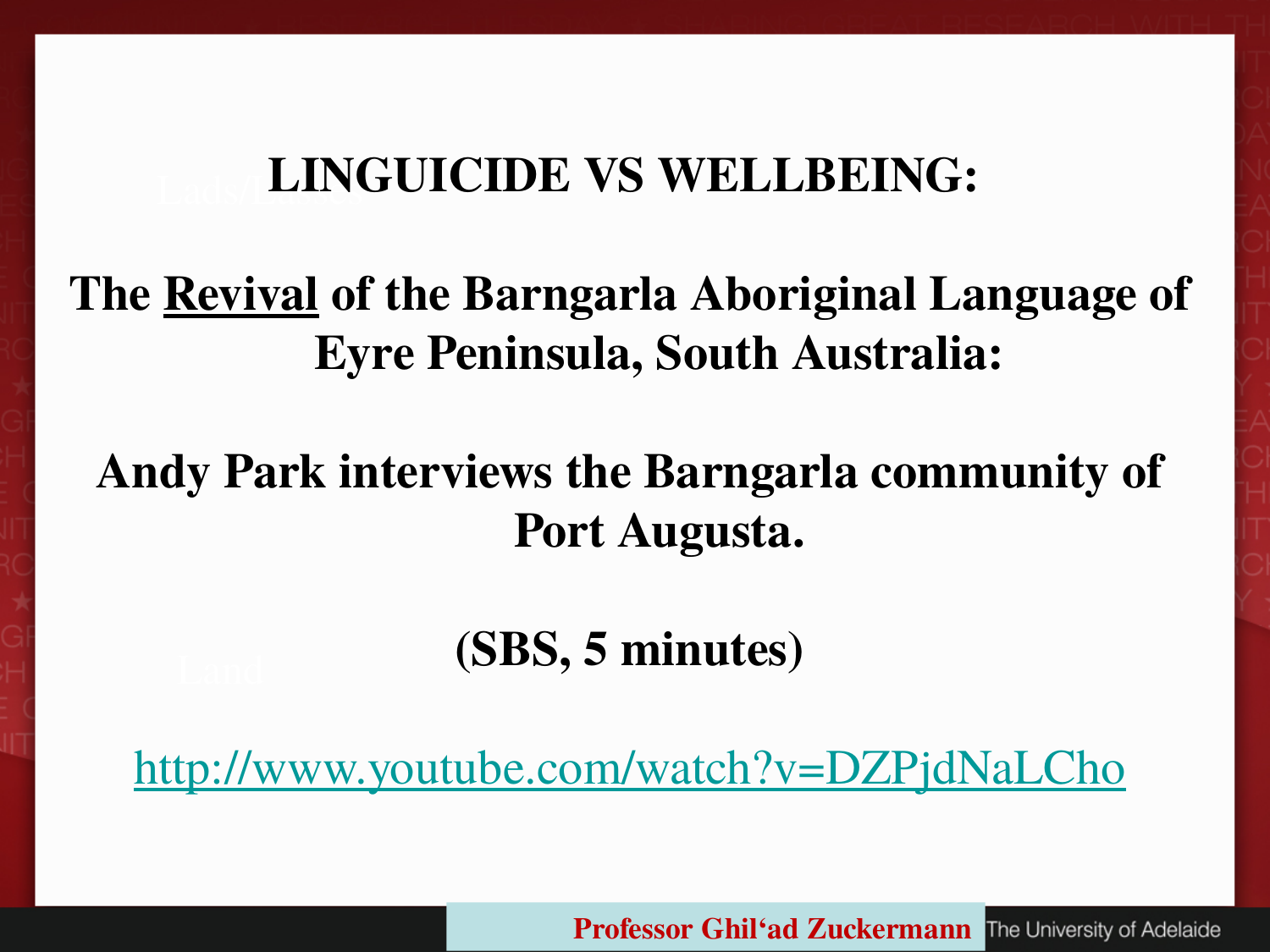

LINGUICIDE VS WELLBEING:

The Revival of the Barngarla Aboriginal Language of Eyre Peninsula, South Australia:

Andy Park interviews the Barngarla community of Port Augusta.

(SBS, 5 minutes)

http://www.youtube.com/watch?v=DZPjdNaLCho

Lads/Lasses
Land
Professor Ghil‘ad Zuckermann